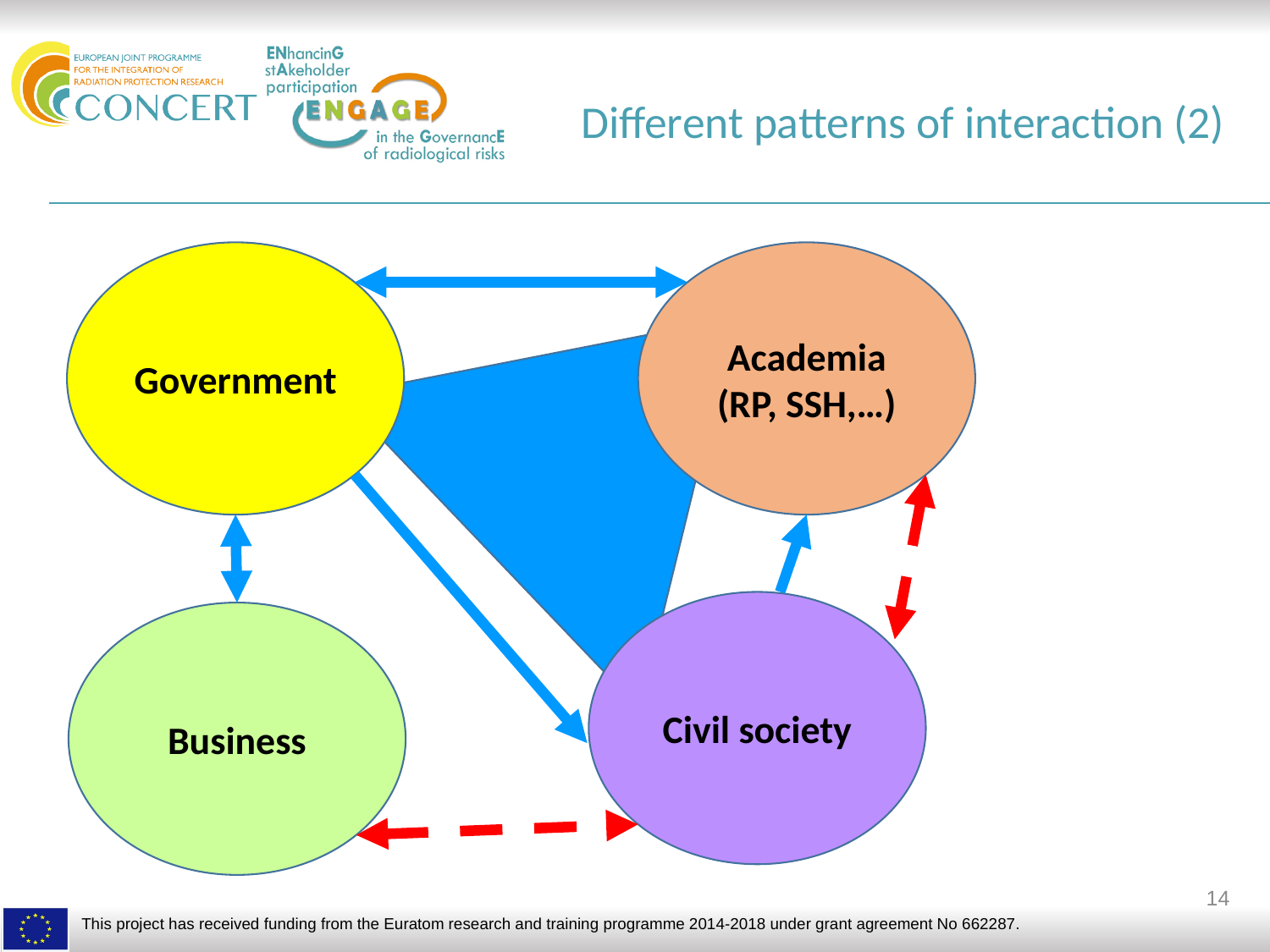

# Different patterns of interaction (2)
Academia (RP, SSH,…)
Government

Civil society
Business
14